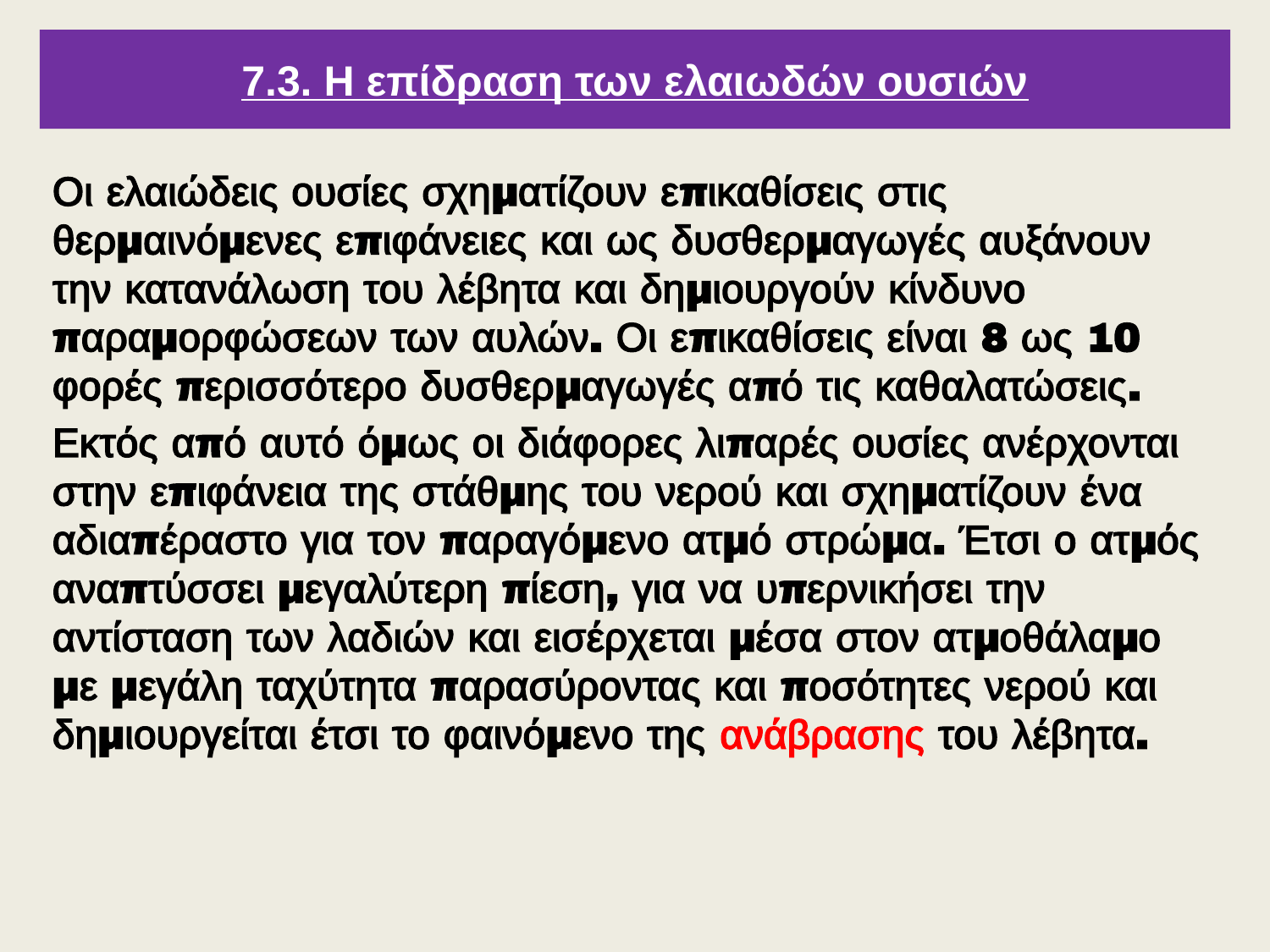

# 7.3. Η επίδραση των ελαιωδών ουσιών
Οι ελαιώδεις ουσίες σχηματίζουν επικαθίσεις στις θερμαινόμενες επιφάνειες και ως δυσθερμαγωγές αυξάνουν την κατανάλωση του λέβητα και δημιουργούν κίνδυνο παραμορφώσεων των αυλών. Οι επικαθίσεις είναι 8 ως 10 φορές περισσότερο δυσθερμαγωγές από τις καθαλατώσεις.
Εκτός από αυτό όμως οι διάφορες λιπαρές ουσίες ανέρχονται στην επιφάνεια της στάθμης του νερού και σχηματίζουν ένα αδιαπέραστο για τον παραγόμενο ατμό στρώμα. Έτσι ο ατμός αναπτύσσει μεγαλύτερη πίεση, για να υπερνικήσει την αντίσταση των λαδιών και εισέρχεται μέσα στον ατμοθάλαμο με μεγάλη ταχύτητα παρασύροντας και ποσότητες νερού και δημιουργείται έτσι το φαινόμενο της ανάβρασης του λέβητα.